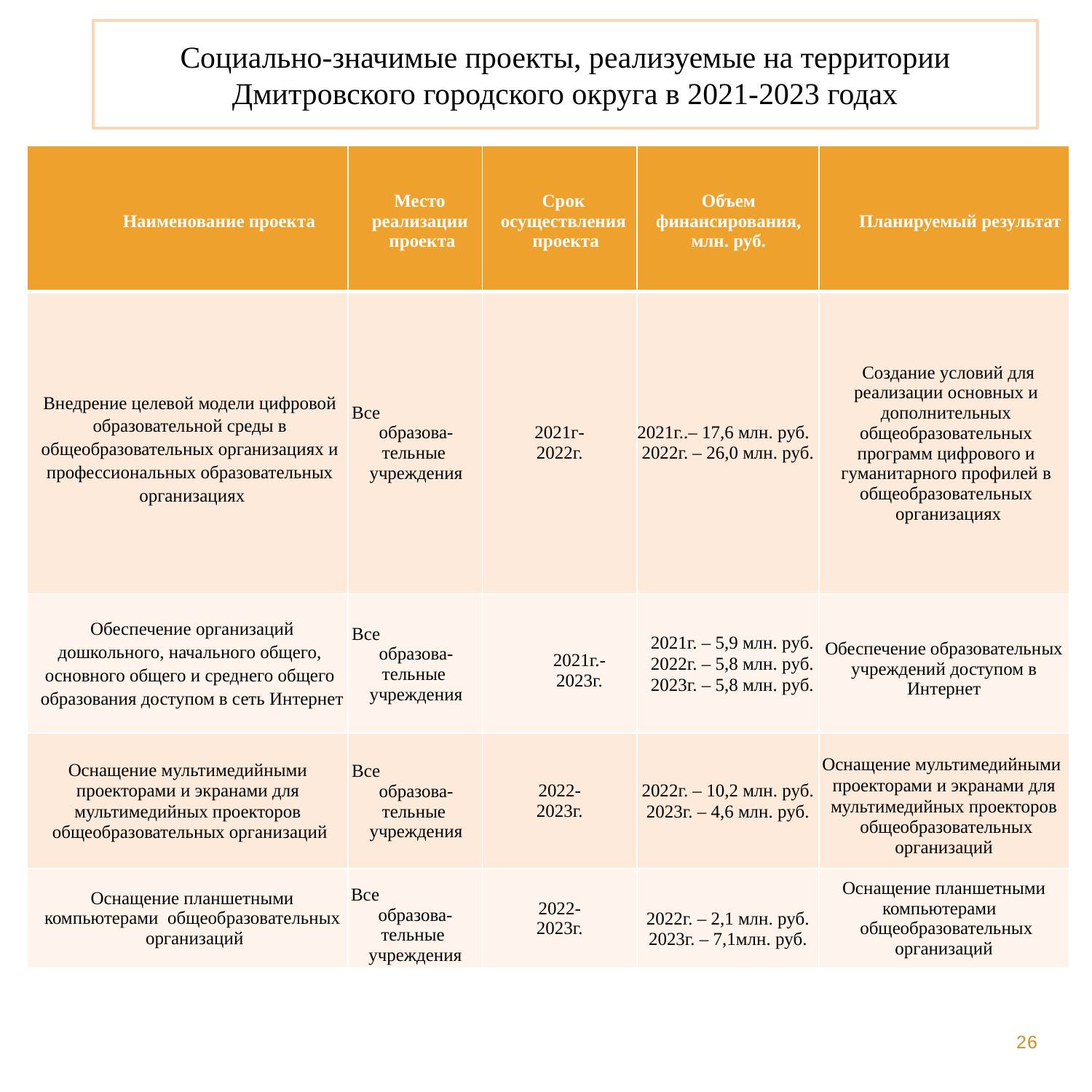

Социально-значимые проекты, реализуемые на территории
Дмитровского городского округа в 2021-2023 годах

| Наименование проекта | Место реализации проекта | Срок осуществления проекта | Объем финансирования, млн. руб. | Планируемый результат |
| --- | --- | --- | --- | --- |
| Внедрение целевой модели цифровой образовательной среды в общеобразовательных организациях и профессиональных образовательных организациях | Все образова-тельные учреждения | 2021г- 2022г. | 2021г..– 17,6 млн. руб. 2022г. – 26,0 млн. руб. | Создание условий для реализации основных и дополнительных общеобразовательных программ цифрового и гуманитарного профилей в общеобразовательных организациях |
| Обеспечение организаций дошкольного, начального общего, основного общего и среднего общего образования доступом в сеть Интернет | Все образова-тельные учреждения | 2021г.- 2023г. | 2021г. – 5,9 млн. руб. 2022г. – 5,8 млн. руб. 2023г. – 5,8 млн. руб. | Обеспечение образовательных учреждений доступом в Интернет |
| Оснащение мультимедийными проекторами и экранами для мультимедийных проекторов общеобразовательных организаций | Все образова-тельные учреждения | 2022- 2023г. | 2022г. – 10,2 млн. руб. 2023г. – 4,6 млн. руб. | Оснащение мультимедийными проекторами и экранами для мультимедийных проекторов общеобразовательных организаций |
| Оснащение планшетными компьютерами общеобразовательных организаций | Все образова-тельные учреждения | 2022- 2023г. | 2022г. – 2,1 млн. руб. 2023г. – 7,1млн. руб. | Оснащение планшетными компьютерами общеобразовательных организаций |
26